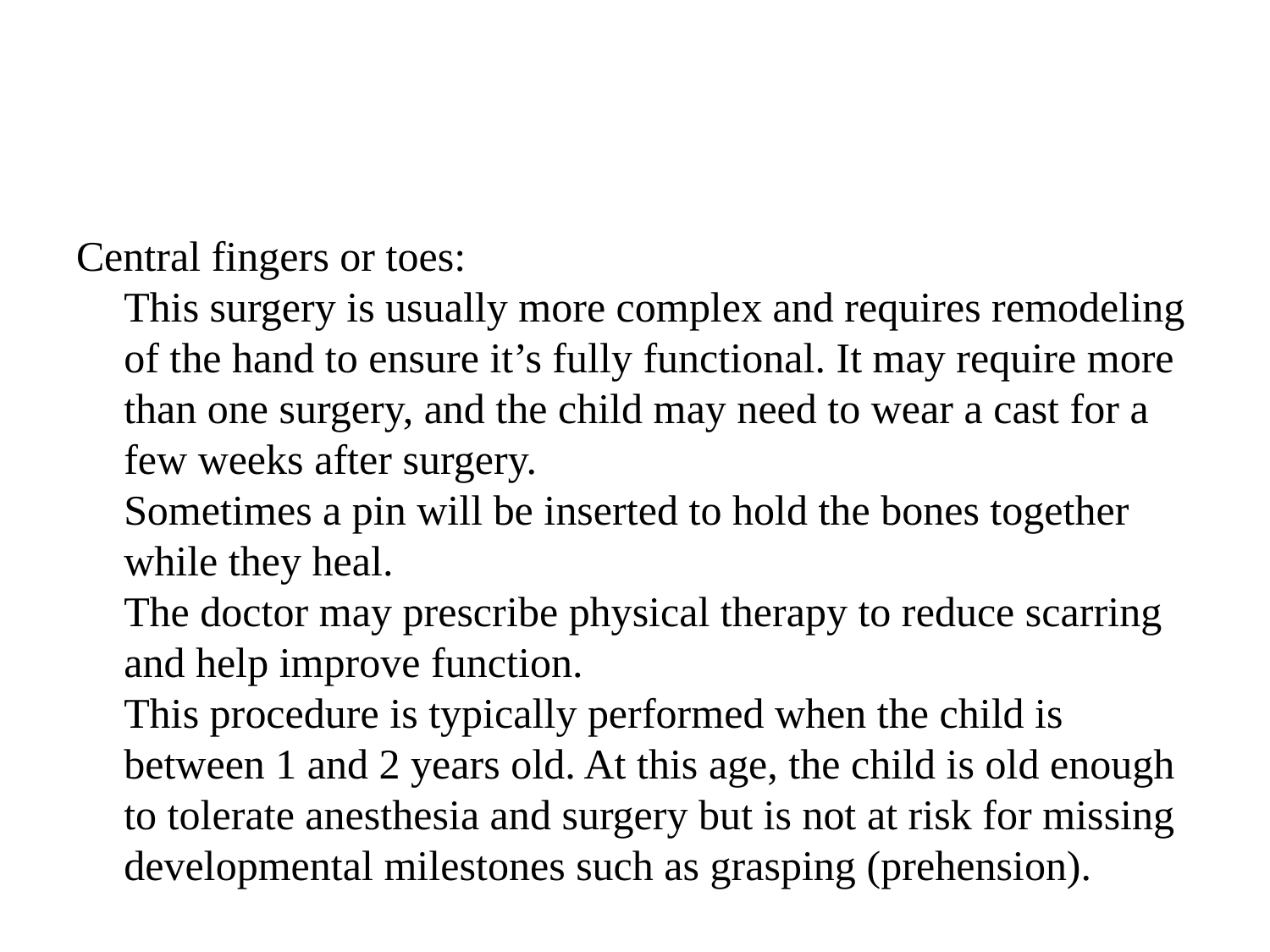

#
Central fingers or toes:
This surgery is usually more complex and requires remodeling of the hand to ensure it’s fully functional. It may require more than one surgery, and the child may need to wear a cast for a few weeks after surgery.
Sometimes a pin will be inserted to hold the bones together while they heal.
The doctor may prescribe physical therapy to reduce scarring and help improve function.
This procedure is typically performed when the child is between 1 and 2 years old. At this age, the child is old enough to tolerate anesthesia and surgery but is not at risk for missing developmental milestones such as grasping (prehension).